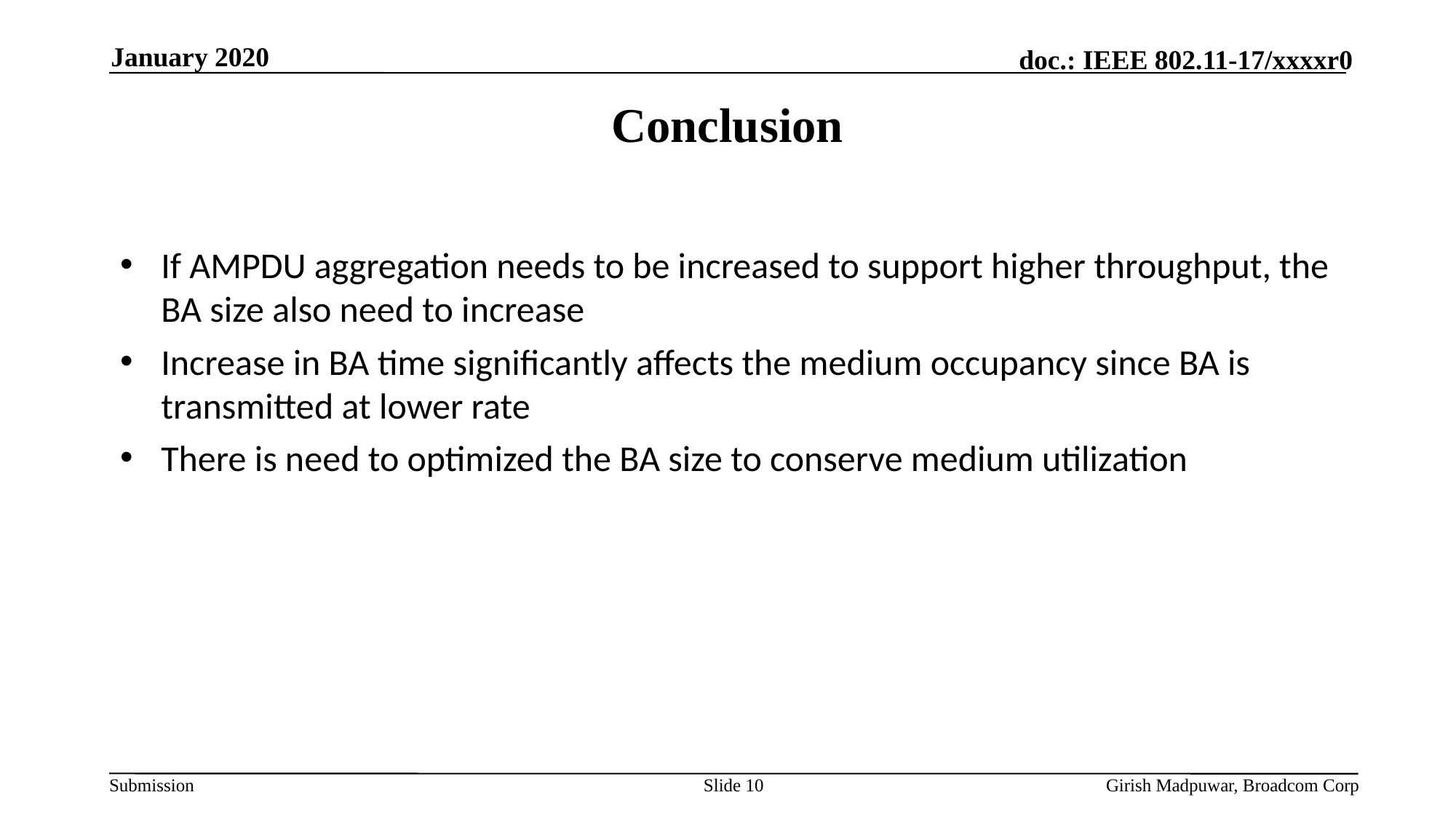

January 2020
# Conclusion
If AMPDU aggregation needs to be increased to support higher throughput, the BA size also need to increase
Increase in BA time significantly affects the medium occupancy since BA is transmitted at lower rate
There is need to optimized the BA size to conserve medium utilization

Slide 10
Girish Madpuwar, Broadcom Corp